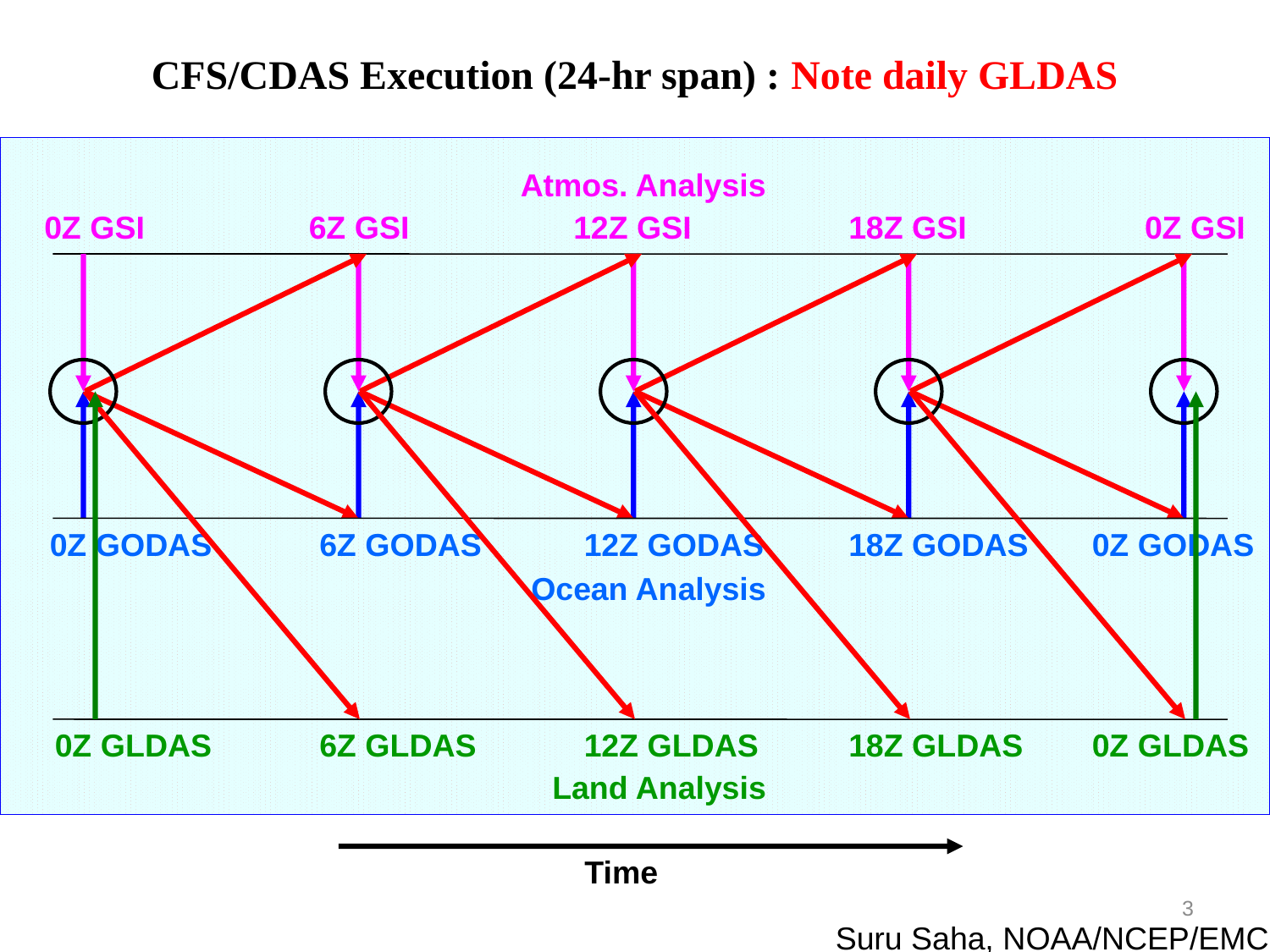

CFS/CDAS Execution (24-hr span) : Note daily GLDAS

Atmos. Analysis
0Z GSI
6Z GSI
12Z GSI
18Z GSI
0Z GSI

   0Z GODAS

6Z GODAS
12Z GODAS
18Z GODAS
0Z GODAS
Ocean Analysis
0Z GLDAS

6Z GLDAS
12Z GLDAS
18Z GLDAS
0Z GLDAS
Land Analysis

Time
3
Suru Saha, NOAA/NCEP/EMC